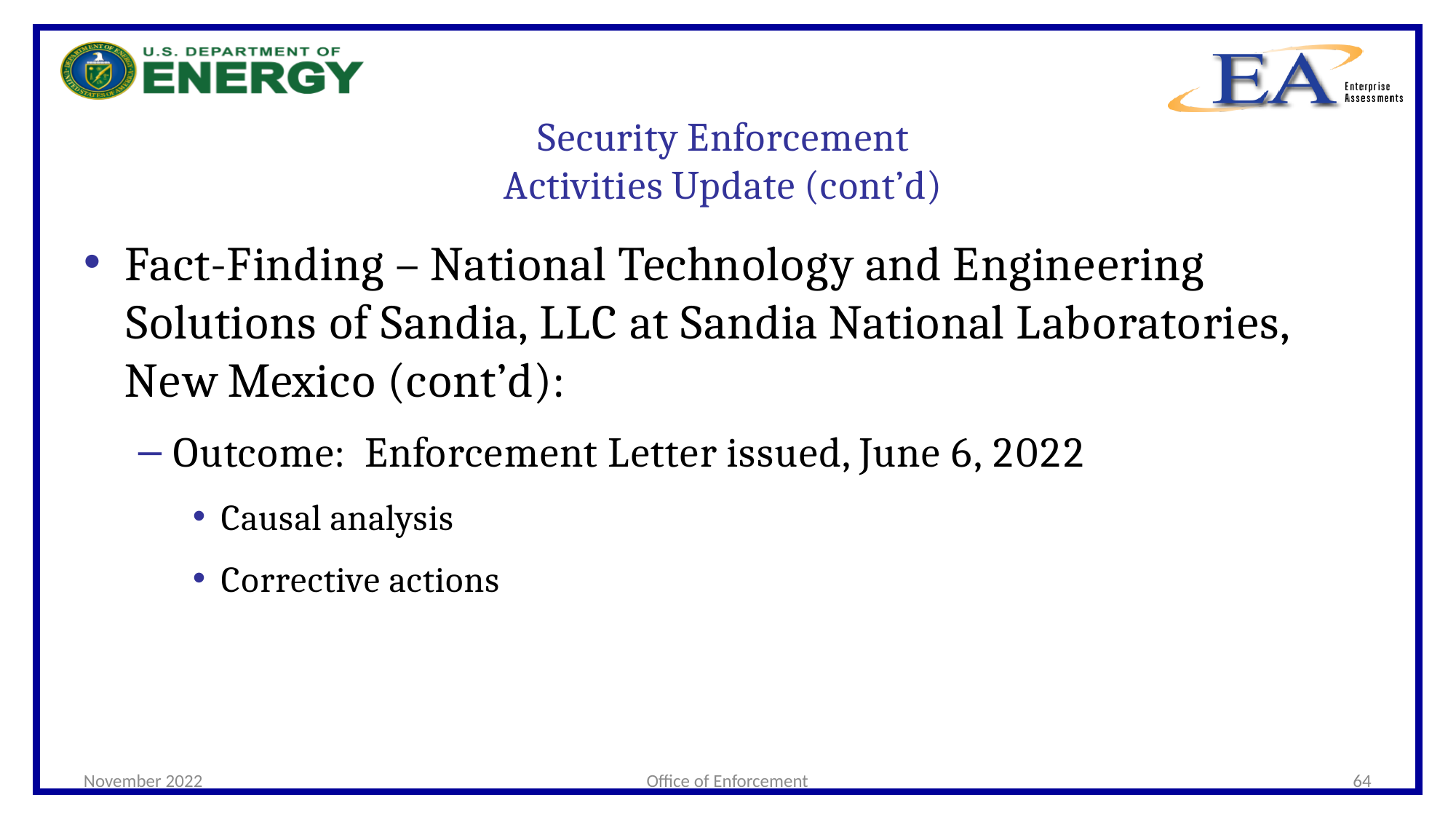

# Security Enforcement Activities Update (cont’d)
Fact-Finding – National Technology and Engineering Solutions of Sandia, LLC at Sandia National Laboratories, New Mexico (cont’d):
Outcome:  Enforcement Letter issued, June 6, 2022
Causal analysis
Corrective actions

November 2022
Office of Enforcement
64